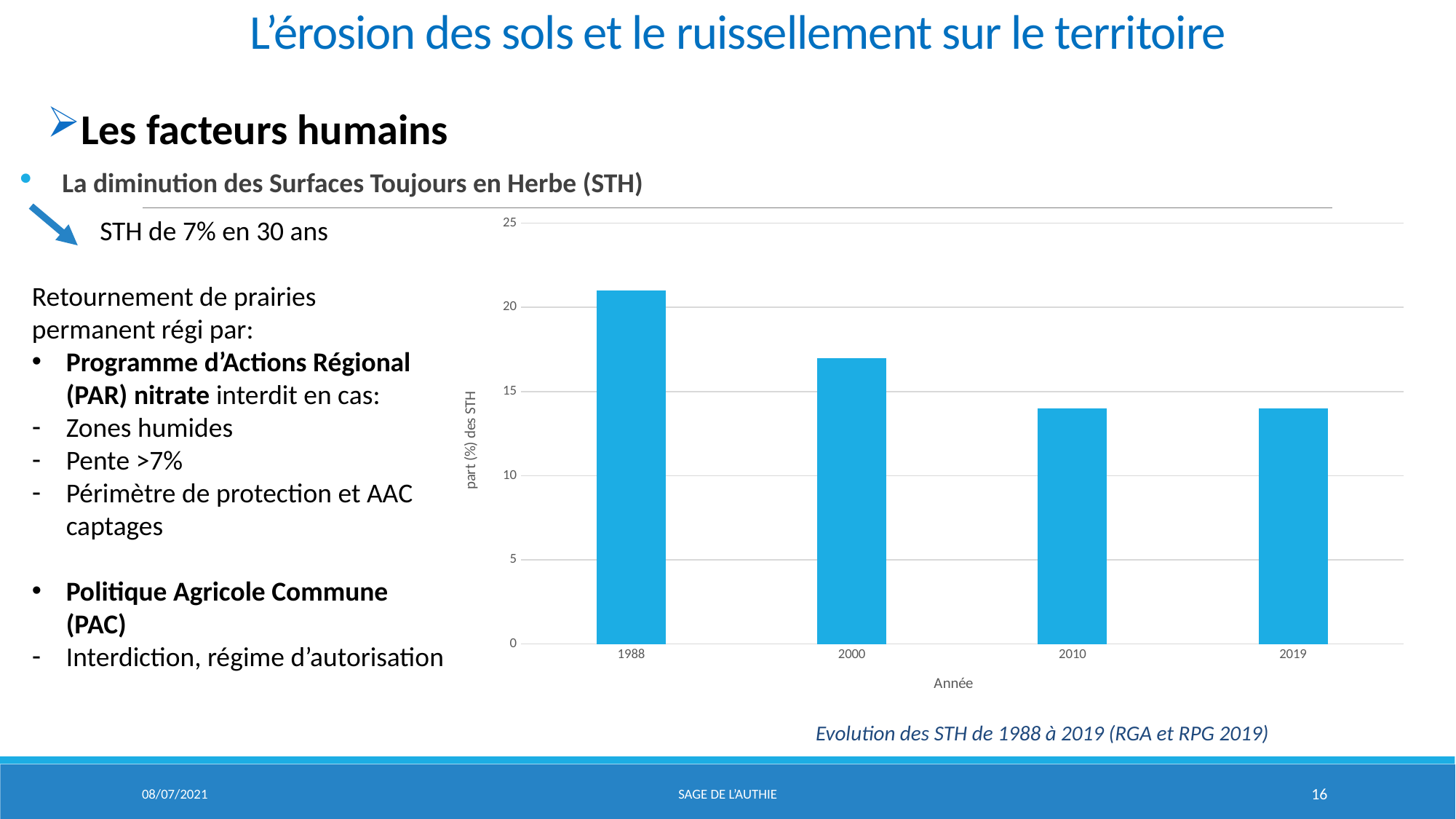

# L’érosion des sols et le ruissellement sur le territoire
Les facteurs humains
La diminution des Surfaces Toujours en Herbe (STH)

### Chart

| Category | Pourcentage STH |
|---|---|
| 1988 | 21.0 |
| 2000 | 17.0 |
| 2010 | 14.0 |
| 2019 | 14.0 |
           STH de 7% en 30 ans

Retournement de prairies permanent régi par:
Programme d’Actions Régional (PAR) nitrate interdit en cas:
Zones humides
Pente >7%
Périmètre de protection et AAC captages

Politique Agricole Commune (PAC)
Interdiction, régime d’autorisation

Evolution des STH de 1988 à 2019 (RGA et RPG 2019)
08/07/2021
Sage de l’aUTHIE
16